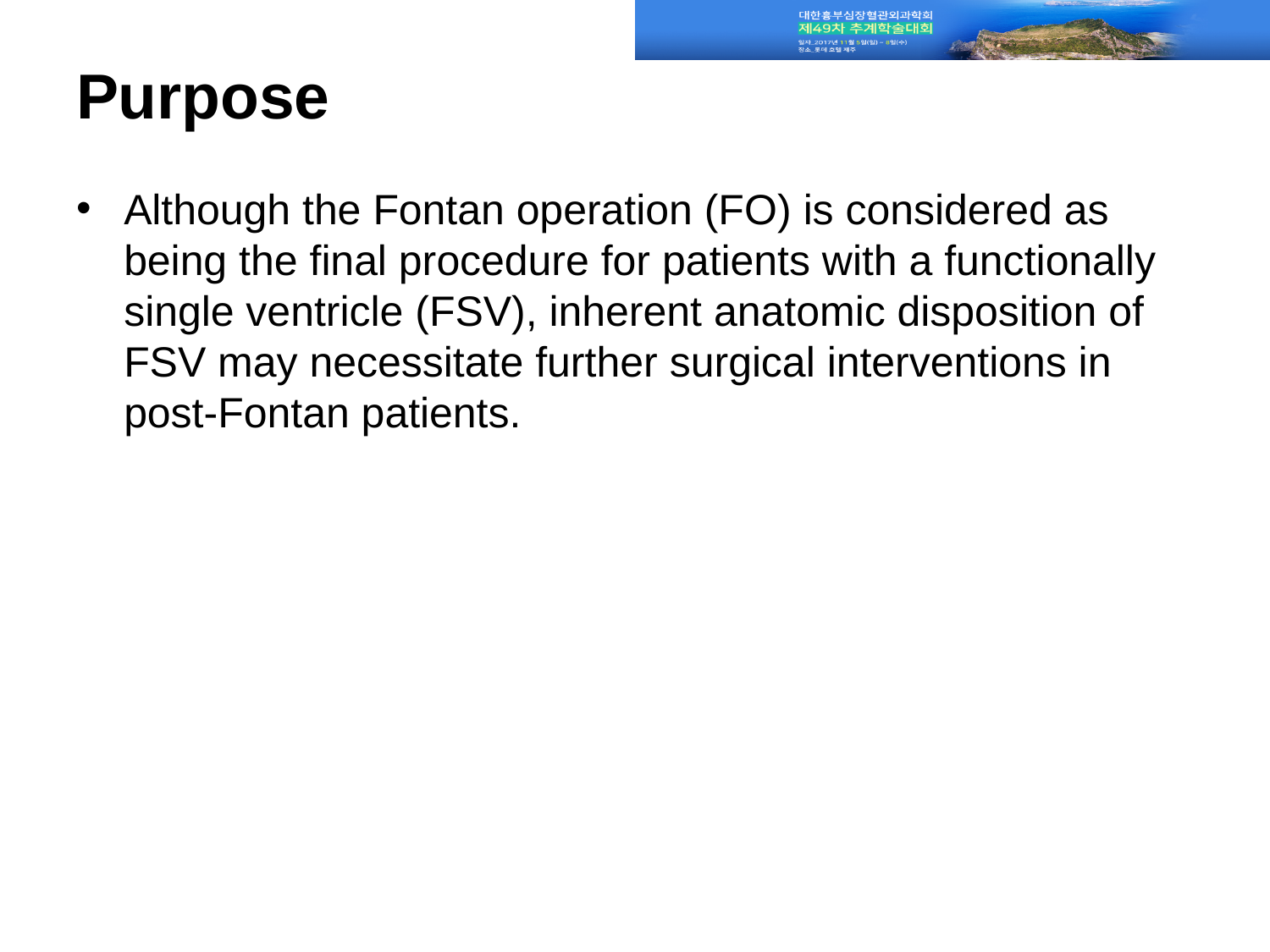

# Purpose
Although the Fontan operation (FO) is considered as being the final procedure for patients with a functionally single ventricle (FSV), inherent anatomic disposition of FSV may necessitate further surgical interventions in post-Fontan patients.